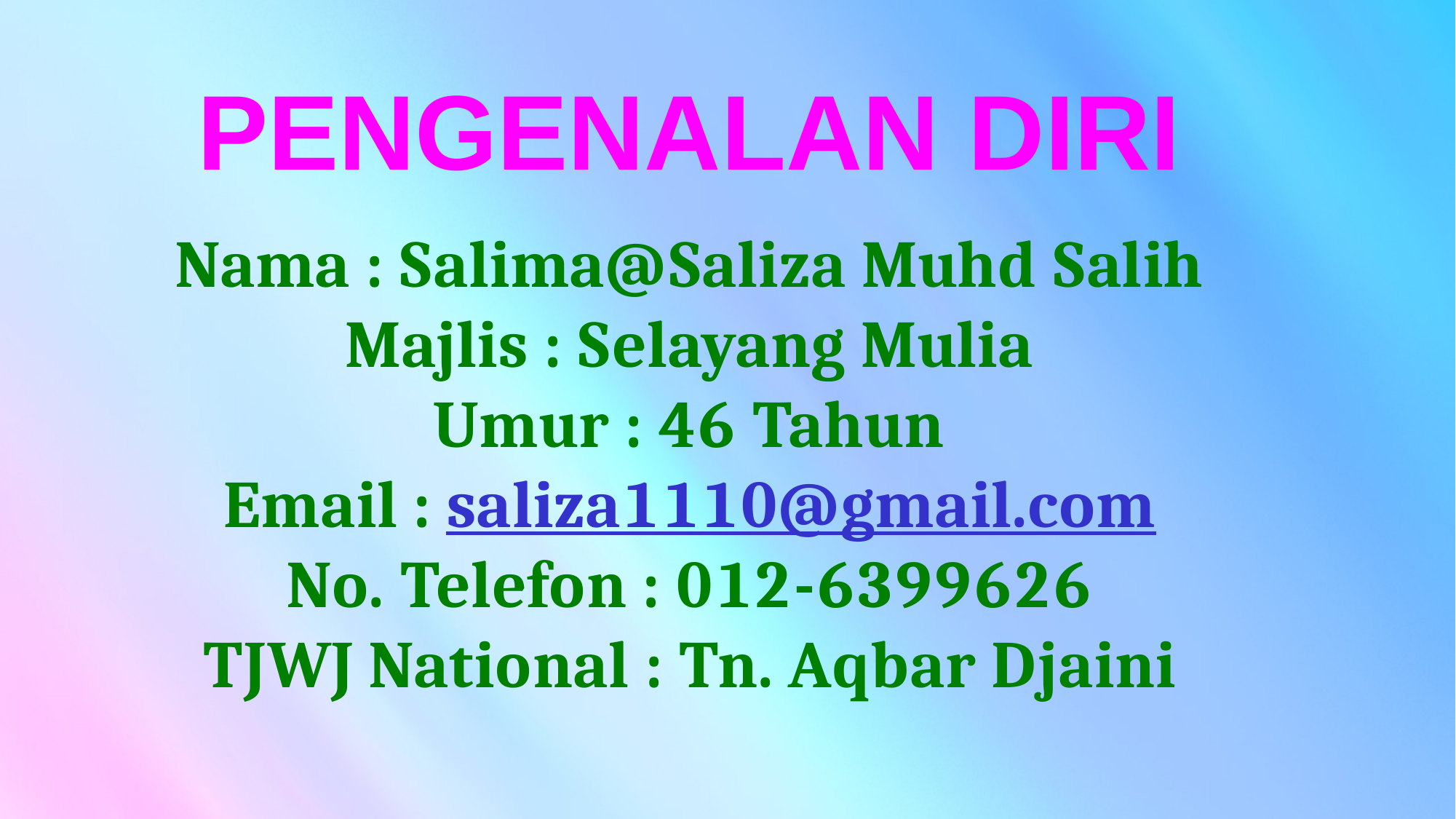

# PENGENALAN DIRI
Nama : Salima@Saliza Muhd Salih
Majlis : Selayang Mulia
Umur : 46 Tahun
Email : saliza1110@gmail.com
No. Telefon : 012-6399626
TJWJ National : Tn. Aqbar Djaini